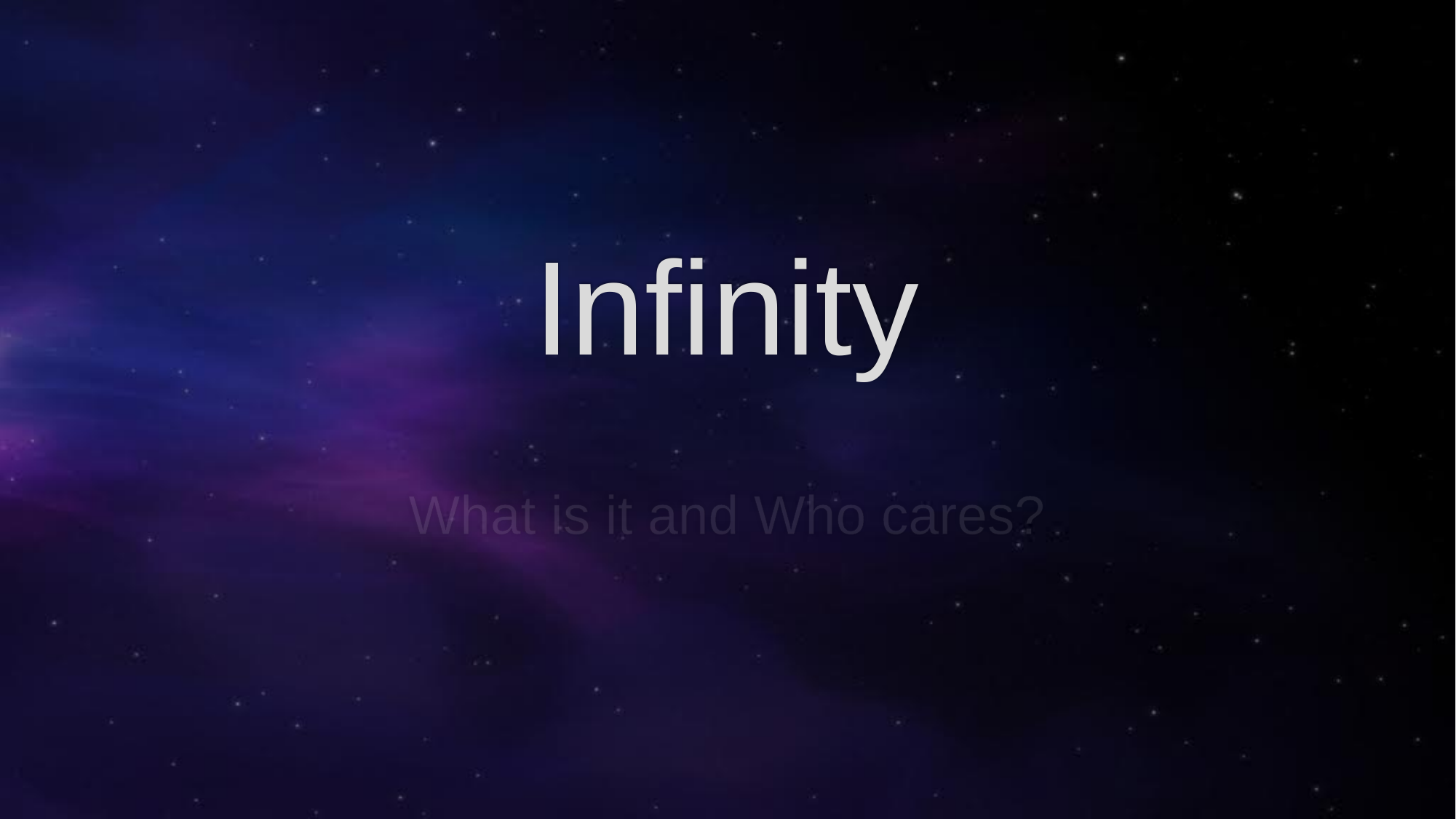

# Infinity
What is it and Who cares?